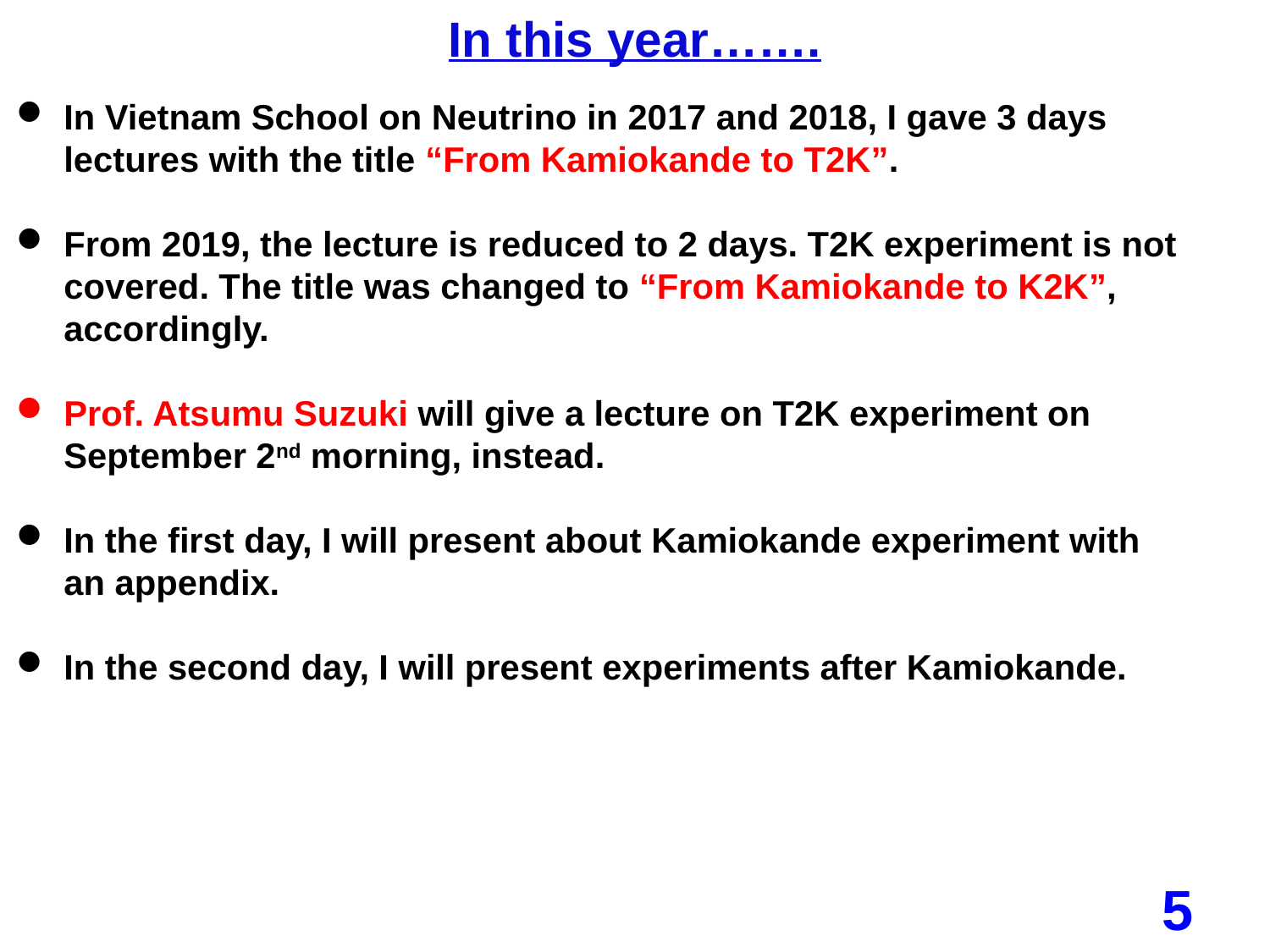

In this year…….
In Vietnam School on Neutrino in 2017 and 2018, I gave 3 days lectures with the title “From Kamiokande to T2K”.

From 2019, the lecture is reduced to 2 days. T2K experiment is not  covered. The title was changed to “From Kamiokande to K2K”, accordingly.
Prof. Atsumu Suzuki will give a lecture on T2K experiment on September 2nd morning, instead.

In the first day, I will present about Kamiokande experiment with
an appendix.

In the second day, I will present experiments after Kamiokande.
5